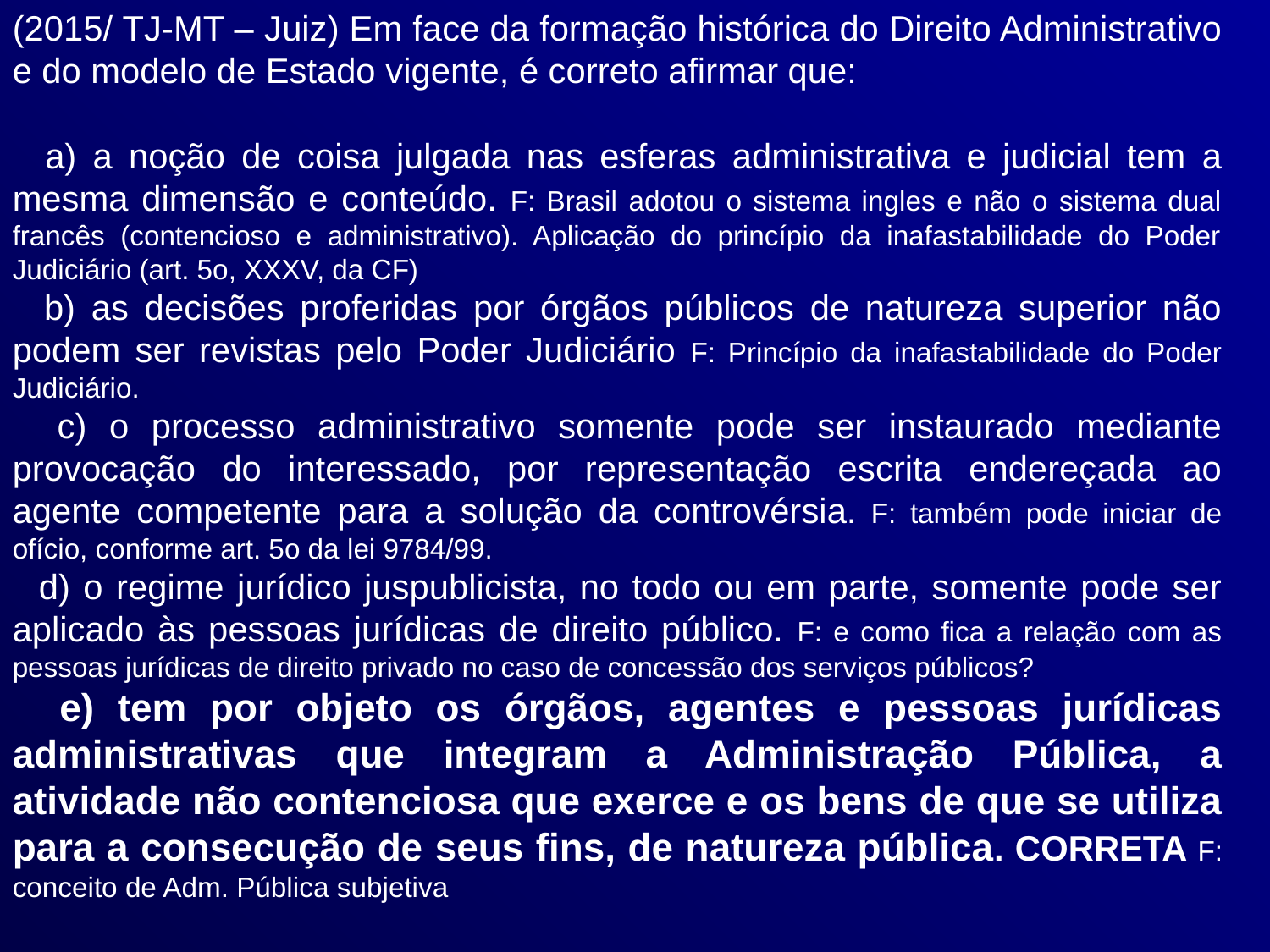

(2015/ TJ-MT – Juiz) Em face da formação histórica do Direito Administrativo e do modelo de Estado vigente, é correto afirmar que:

  a) a noção de coisa julgada nas esferas administrativa e judicial tem a mesma dimensão e conteúdo. F: Brasil adotou o sistema ingles e não o sistema dual francês (contencioso e administrativo). Aplicação do princípio da inafastabilidade do Poder Judiciário (art. 5o, XXXV, da CF)
  b) as decisões proferidas por órgãos públicos de natureza superior não podem ser revistas pelo Poder Judiciário F: Princípio da inafastabilidade do Poder Judiciário.
  c) o processo administrativo somente pode ser instaurado mediante provocação do interessado, por representação escrita endereçada ao agente competente para a solução da controvérsia. F: também pode iniciar de ofício, conforme art. 5o da lei 9784/99.
  d) o regime jurídico juspublicista, no todo ou em parte, somente pode ser aplicado às pessoas jurídicas de direito público. F: e como fica a relação com as pessoas jurídicas de direito privado no caso de concessão dos serviços públicos?
  e) tem por objeto os órgãos, agentes e pessoas jurídicas administrativas que integram a Administração Pública, a atividade não contenciosa que exerce e os bens de que se utiliza para a consecução de seus fins, de natureza pública. CORRETA F: conceito de Adm. Pública subjetiva